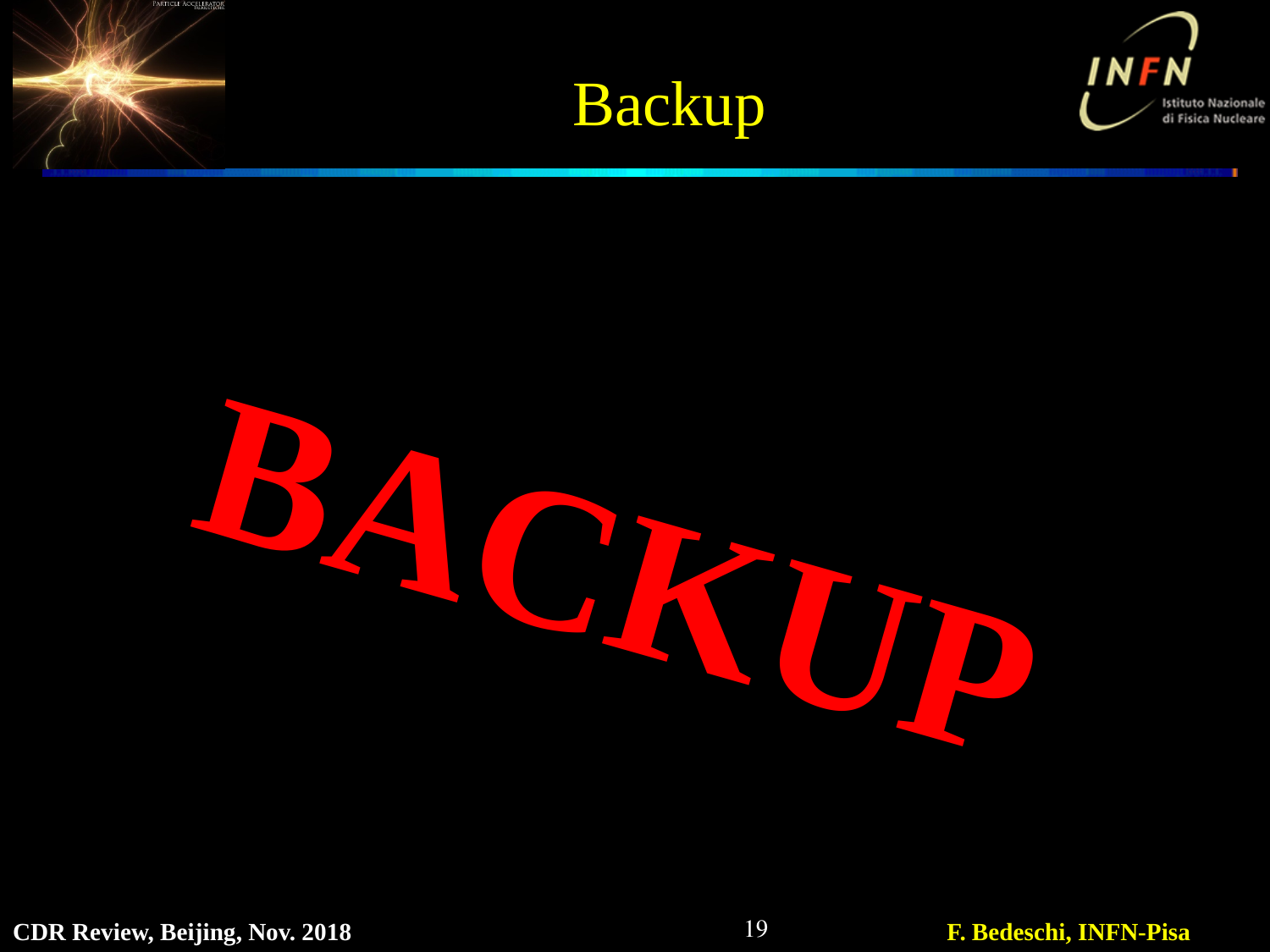

# Backup
BACKUP
19
CDR Review, Beijing, Nov. 2018
F. Bedeschi, INFN-Pisa